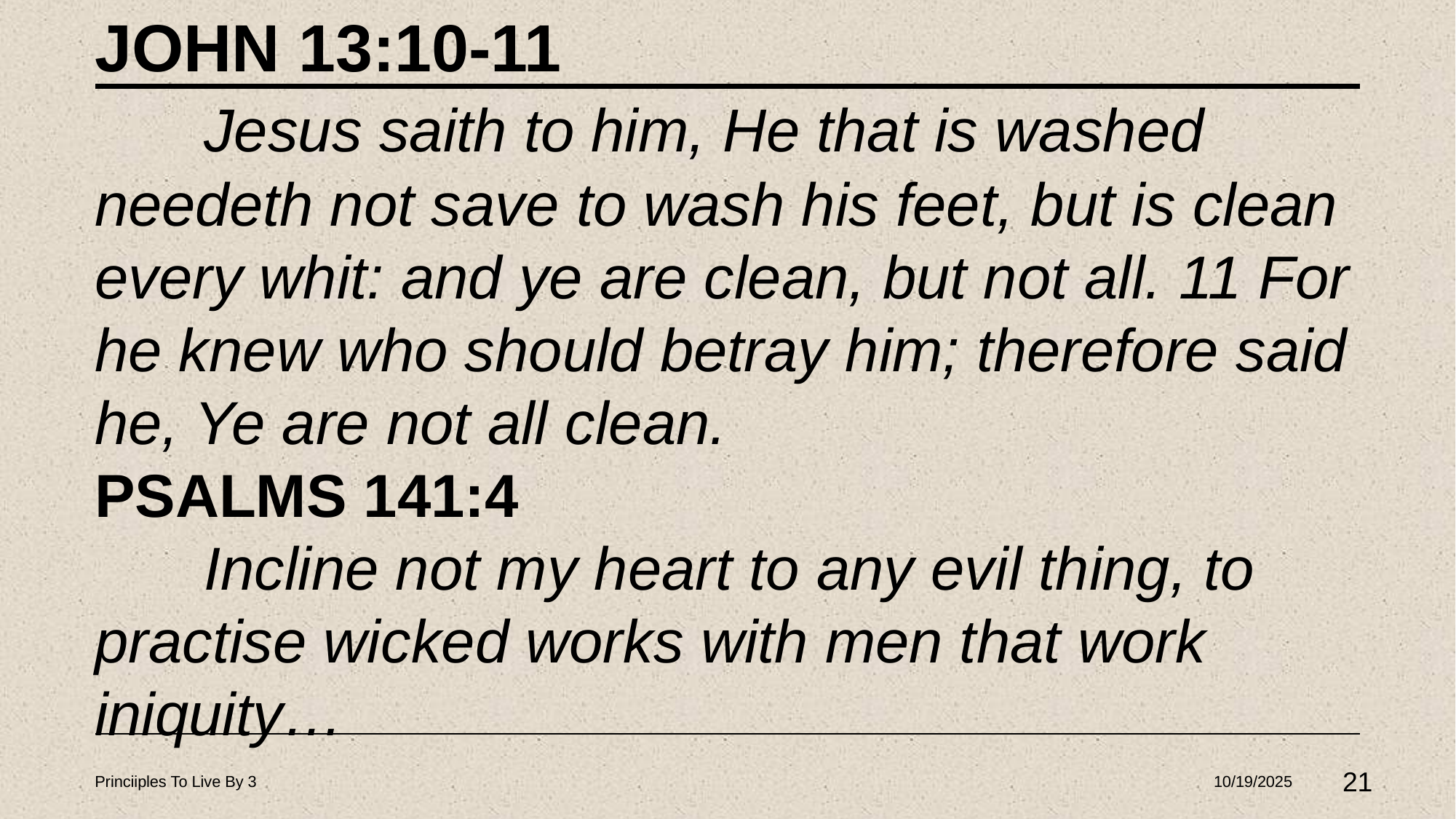

JOHN 13:10-11
	Jesus saith to him, He that is washed needeth not save to wash his feet, but is clean every whit: and ye are clean, but not all. 11 For he knew who should betray him; therefore said he, Ye are not all clean.
PSALMS 141:4
	Incline not my heart to any evil thing, to practise wicked works with men that work iniquity…
Princiiples To Live By 3
10/19/2025
21